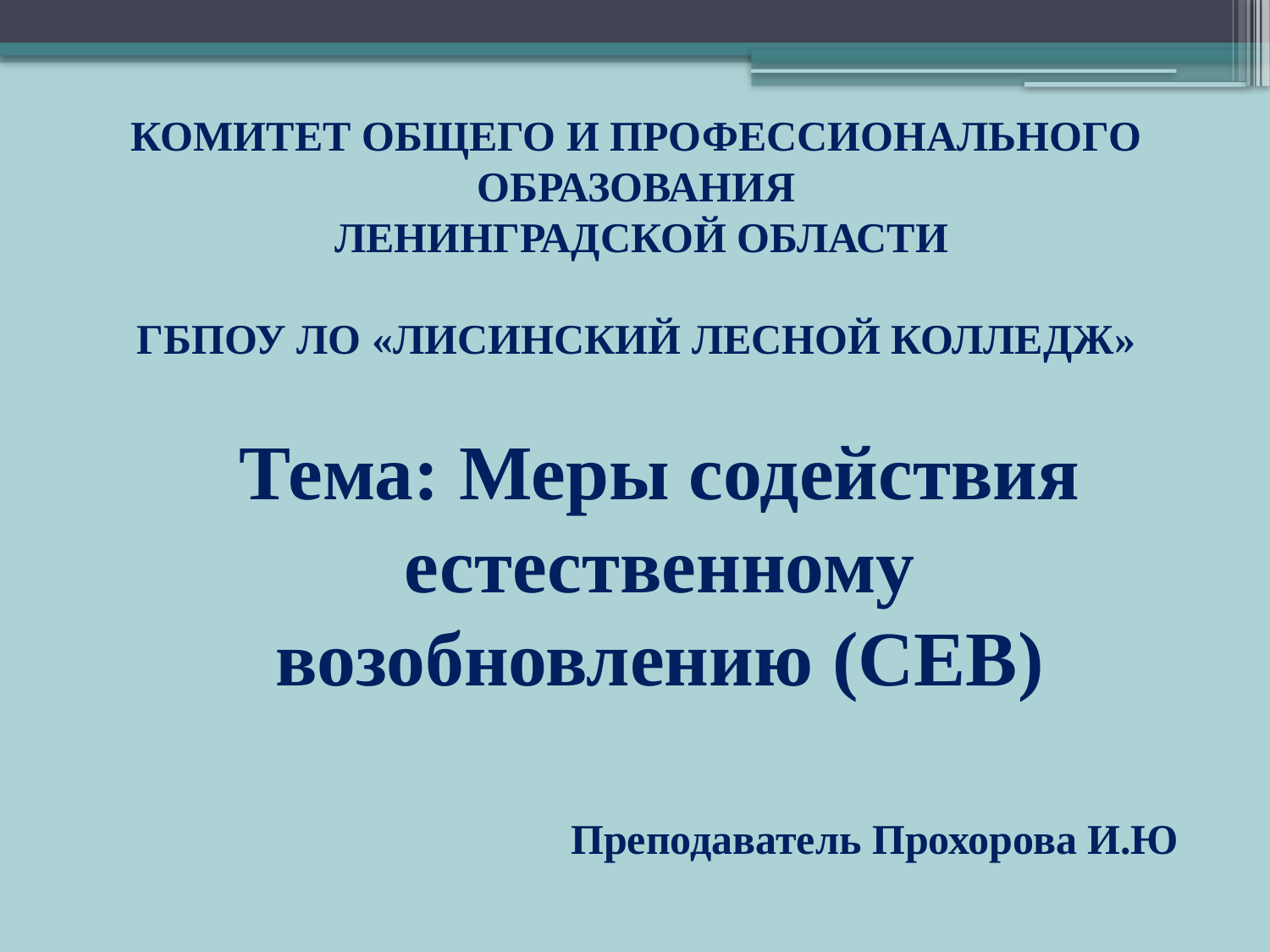

# комитет общего и профессионального образования ленинградской области   гбПоу ло «лисинский лесной колледж»
Тема: Меры содействия естественному возобновлению (СЕВ)
Преподаватель Прохорова И.Ю